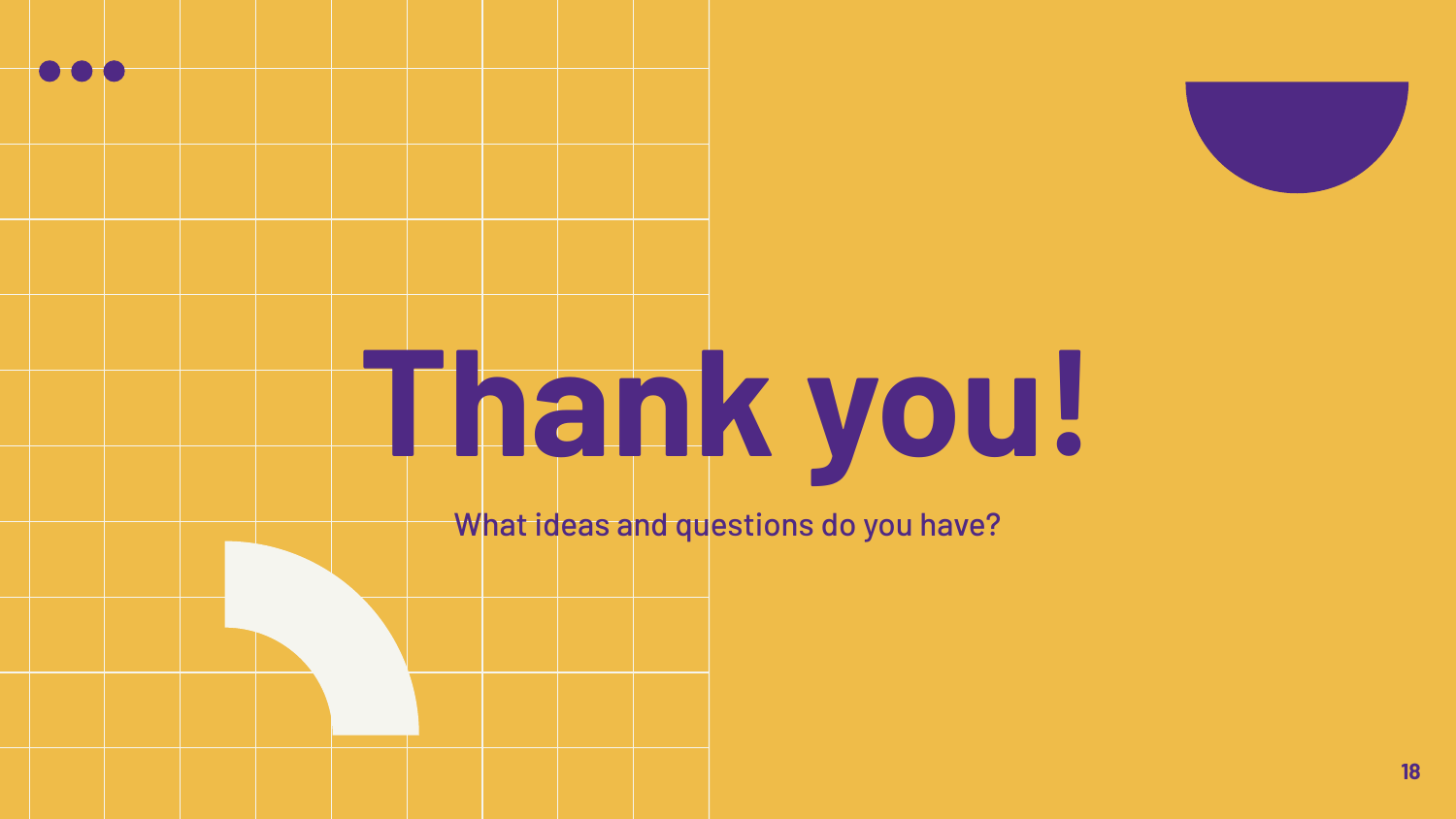

Thank you!
What ideas and questions do you have?

18